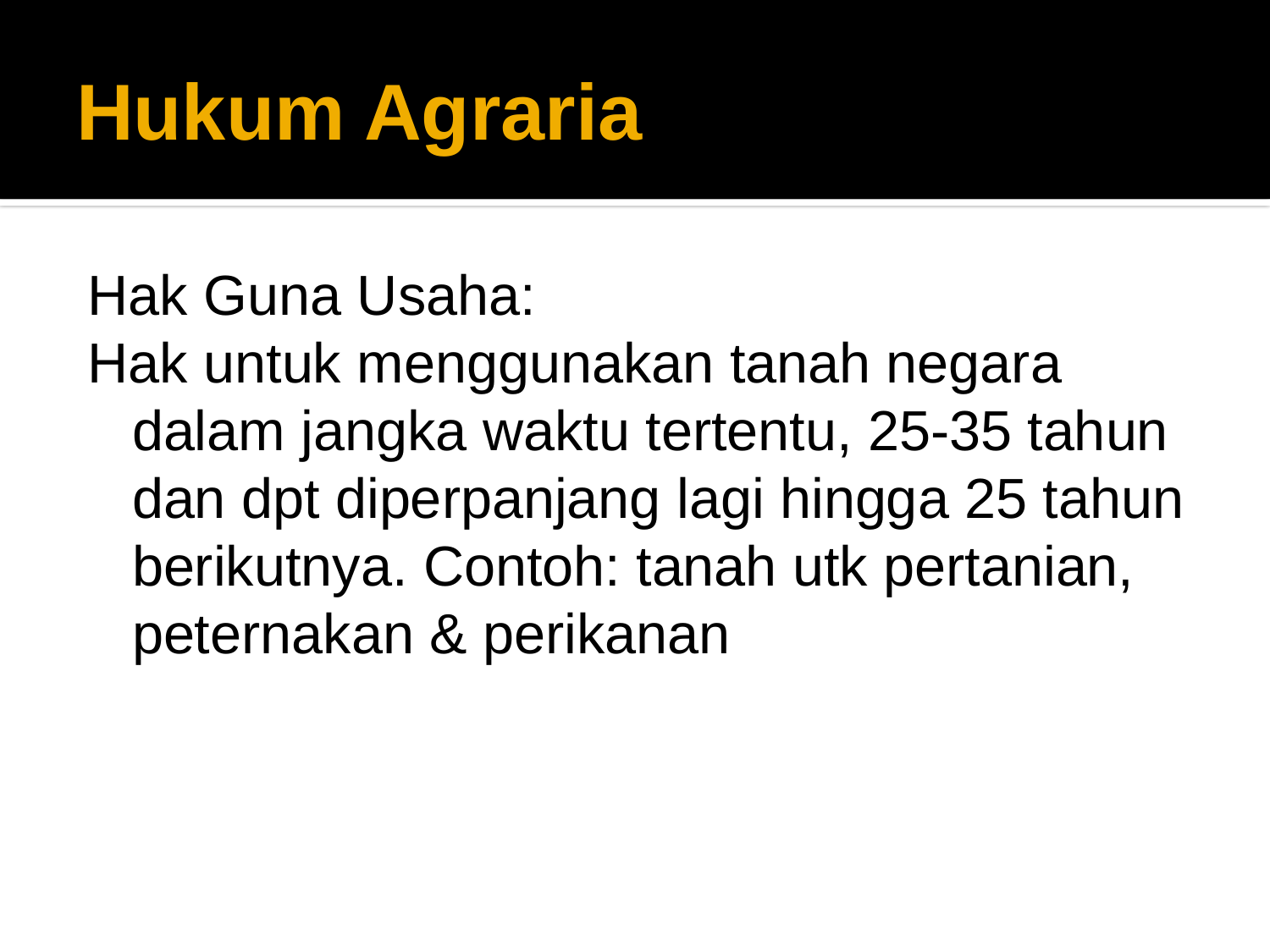

# Hukum Agraria
Hak Guna Usaha:
Hak untuk menggunakan tanah negara dalam jangka waktu tertentu, 25-35 tahun dan dpt diperpanjang lagi hingga 25 tahun berikutnya. Contoh: tanah utk pertanian, peternakan & perikanan